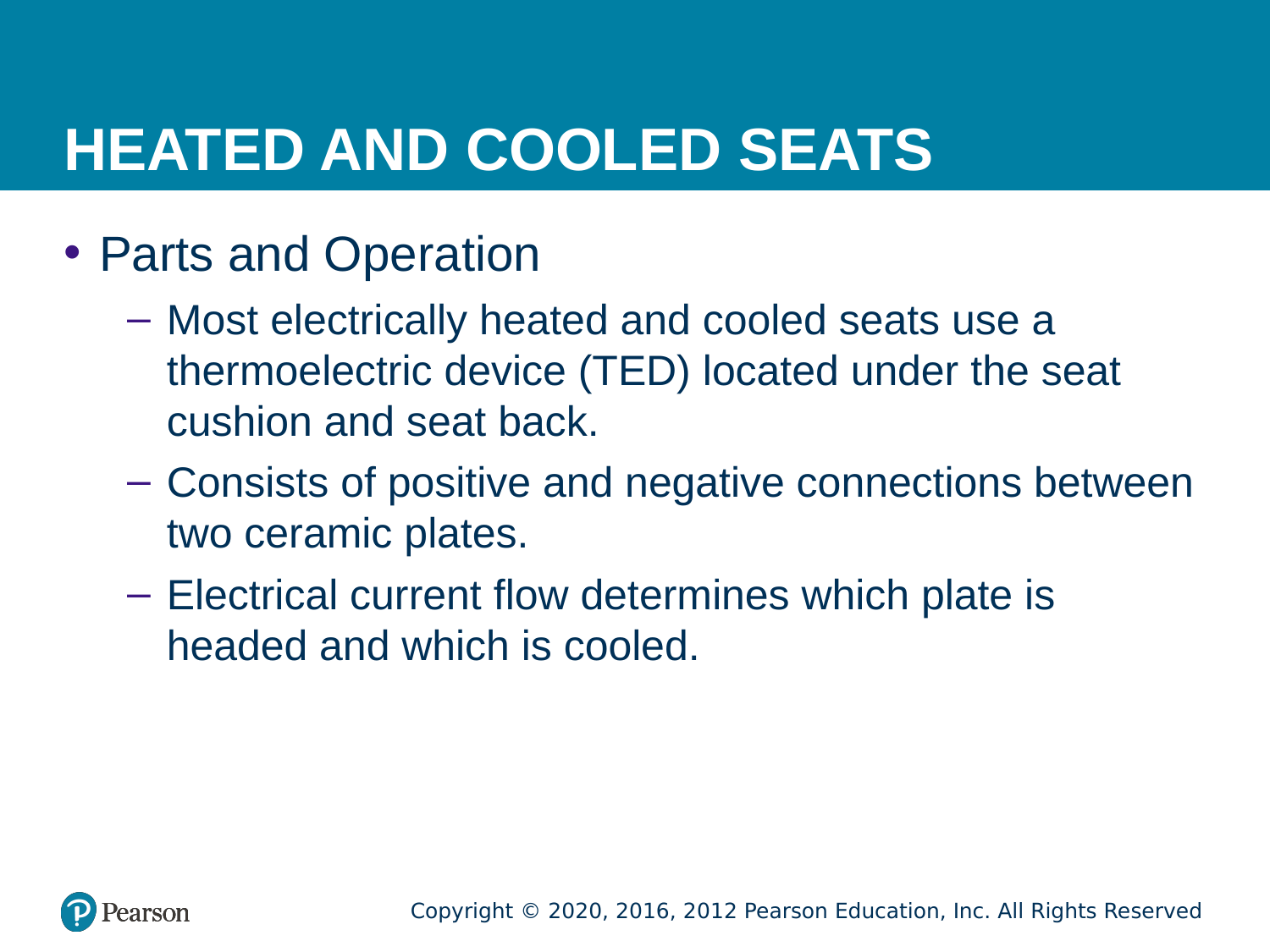

# HEATED AND COOLED SEATS
Parts and Operation
Most electrically heated and cooled seats use a thermoelectric device (TED) located under the seat cushion and seat back.
Consists of positive and negative connections between two ceramic plates.
Electrical current flow determines which plate is headed and which is cooled.